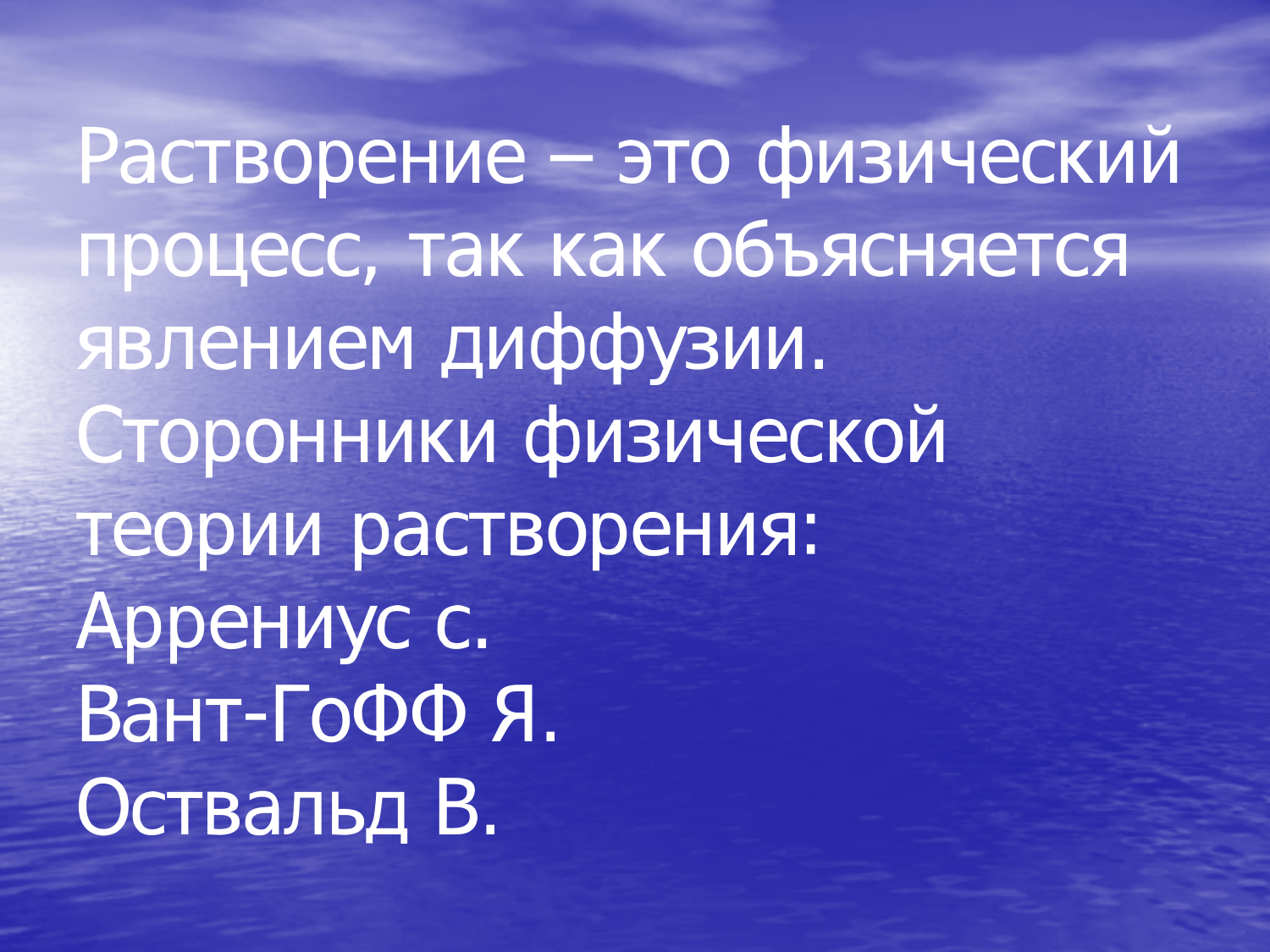

# Растворение – это физический процесс, так как объясняется явлением диффузии. Сторонники физической теории растворения: Аррениус с. Вант-ГоФФ Я. Оствальд В.